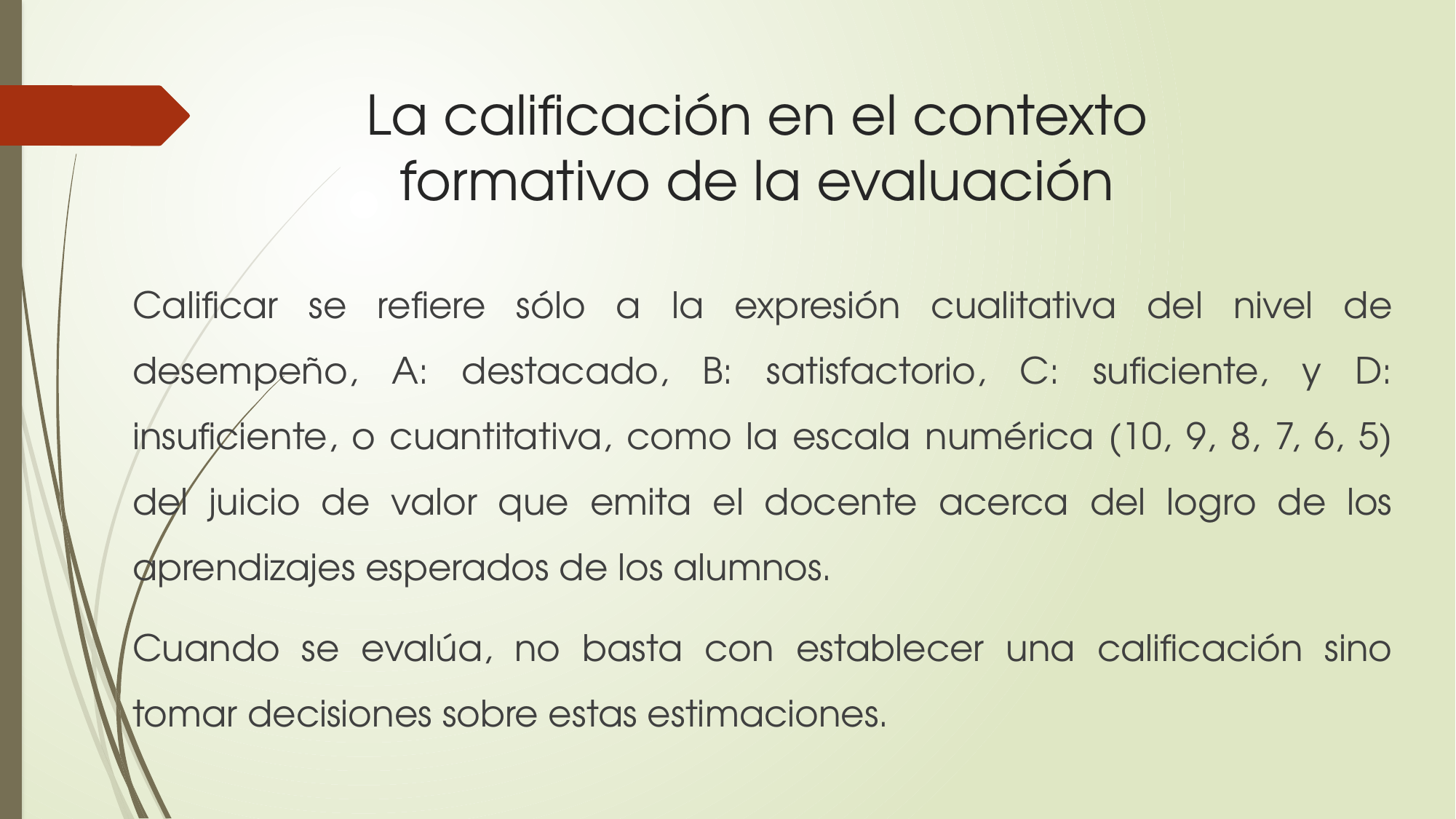

# La calificación en el contexto formativo de la evaluación
Calificar se refiere sólo a la expresión cualitativa del nivel de desempeño, A: destacado, B: satisfactorio, C: suficiente, y D: insuficiente, o cuantitativa, como la escala numérica (10, 9, 8, 7, 6, 5) del juicio de valor que emita el docente acerca del logro de los aprendizajes esperados de los alumnos.
Cuando se evalúa, no basta con establecer una calificación sino tomar decisiones sobre estas estimaciones.